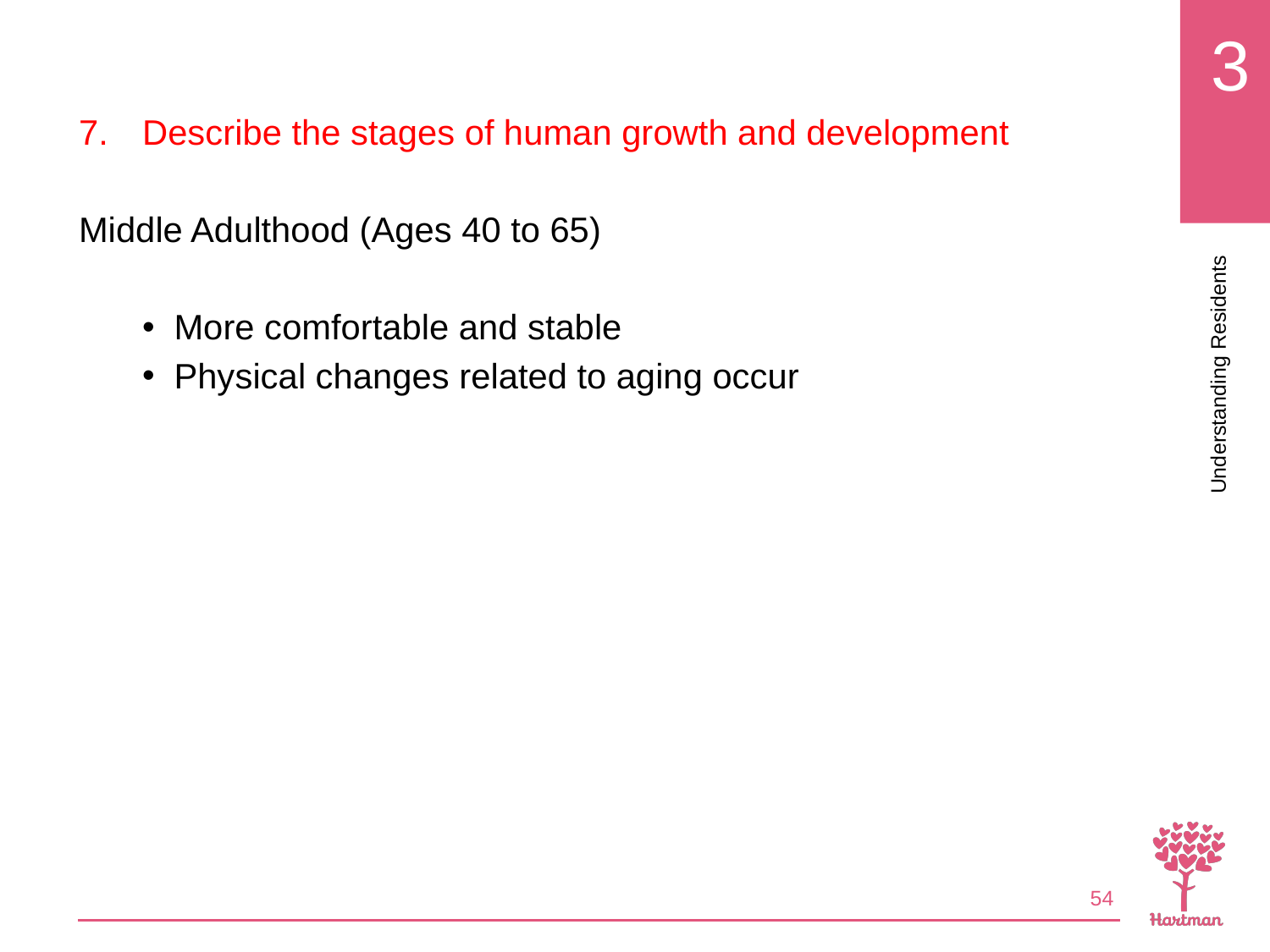

# LO7, content 8
Describe the stages of human growth and development

Middle Adulthood (Ages 40 to 65)

More comfortable and stable
Physical changes related to aging occur

54